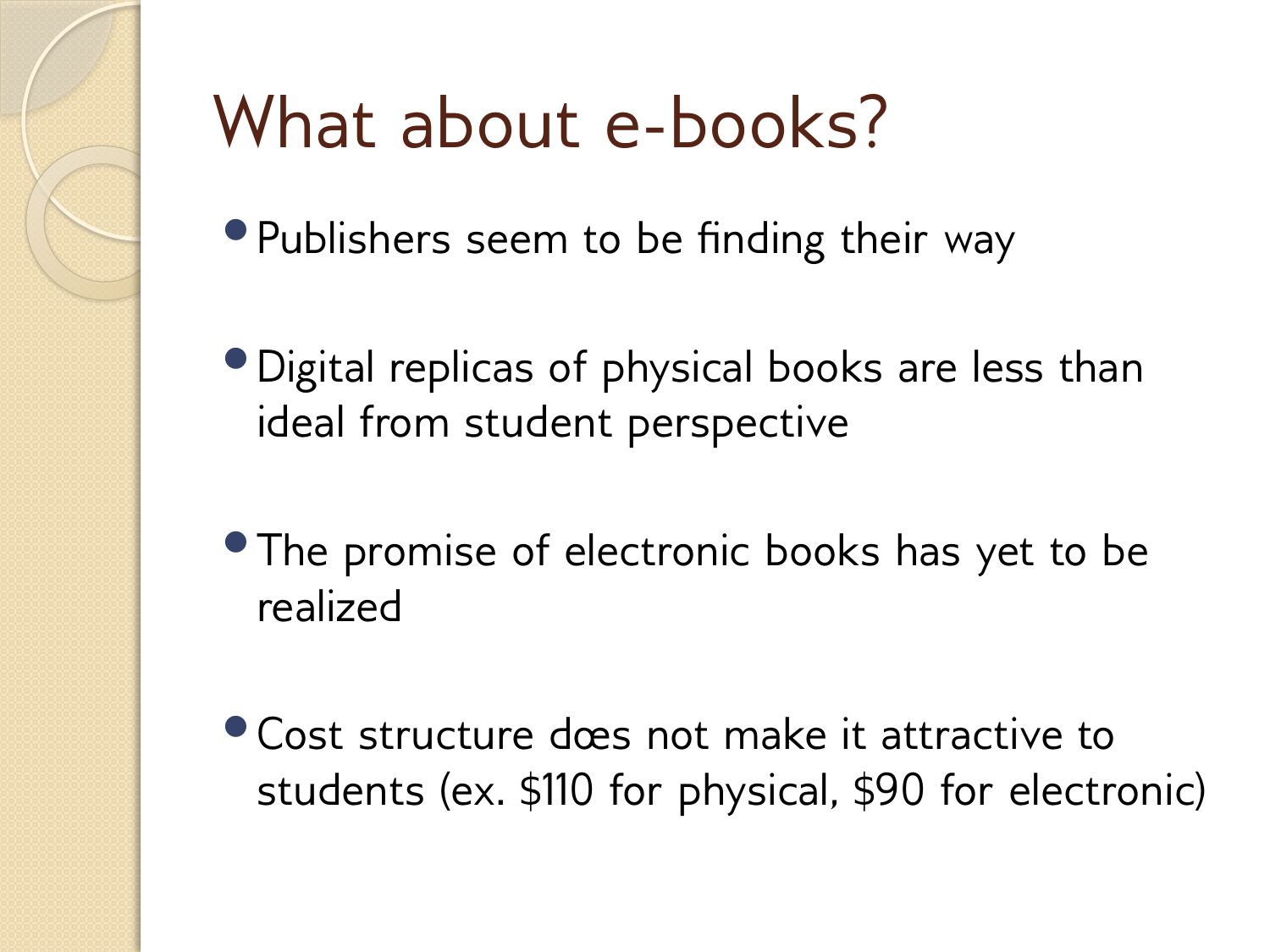

# What about e-books?
Publishers seem to be finding their way

Digital replicas of physical books are less than ideal from student perspective

The promise of electronic books has yet to be realized

Cost structure does not make it attractive to students (ex. $110 for physical, $90 for electronic)